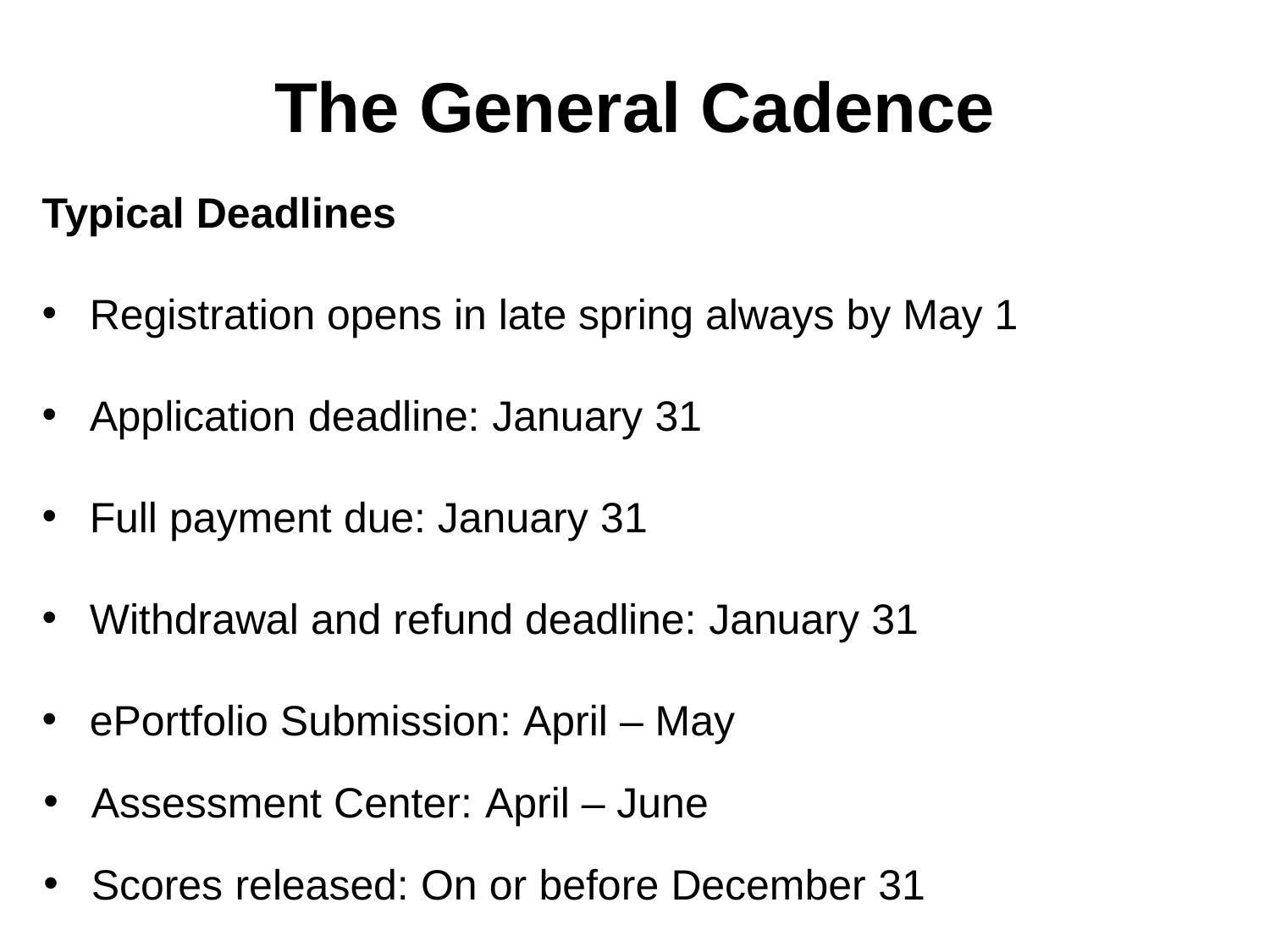

The General Cadence
Typical Deadlines

Registration opens in late spring always by May 1

Application deadline: January 31

Full payment due: January 31

Withdrawal and refund deadline: January 31

ePortfolio Submission: April – May
Assessment Center: April – June
Scores released: On or before December 31